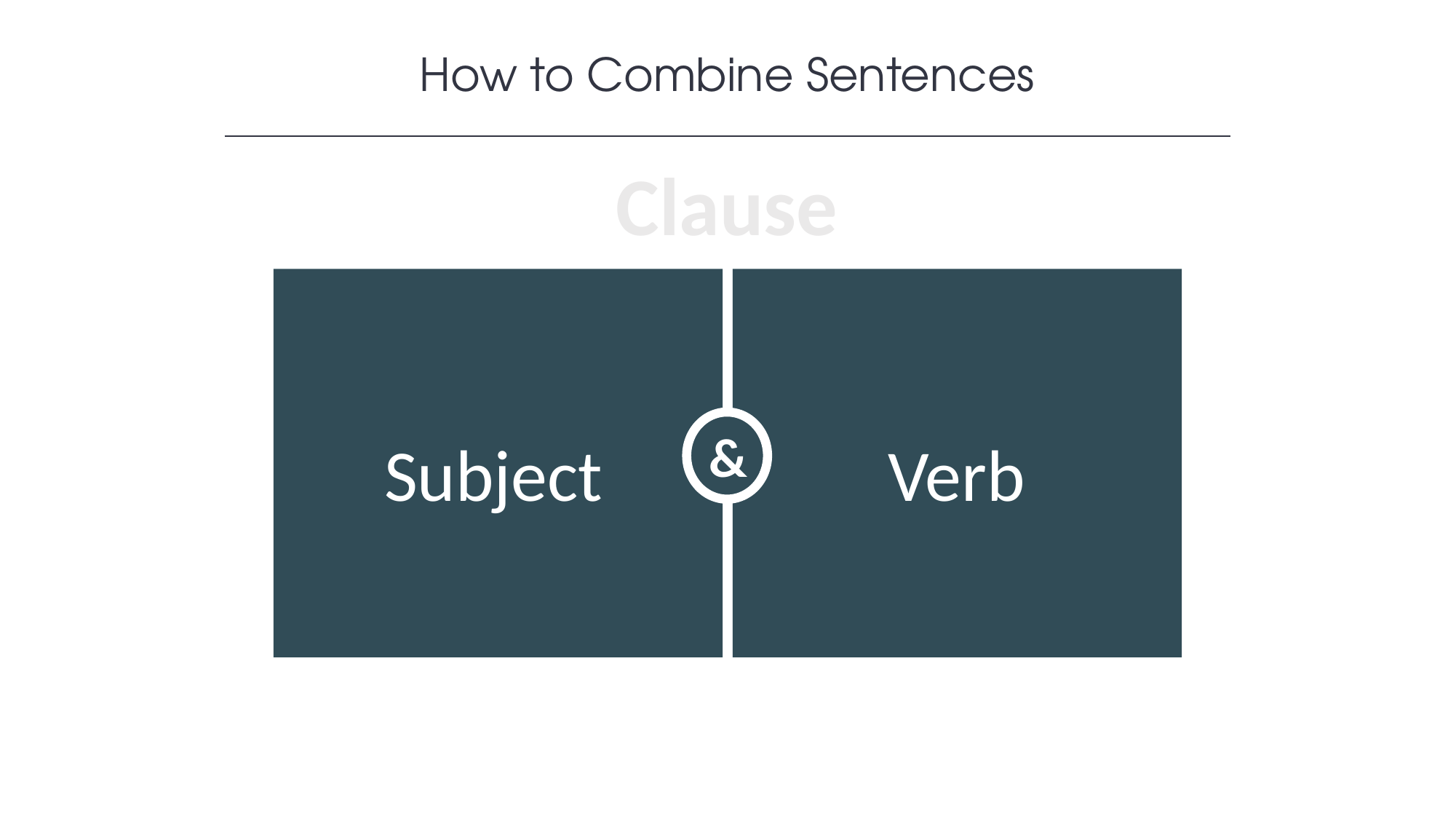

How to Combine Sentences
HAWKES LEARNING
Clause

&
Subject
Verb